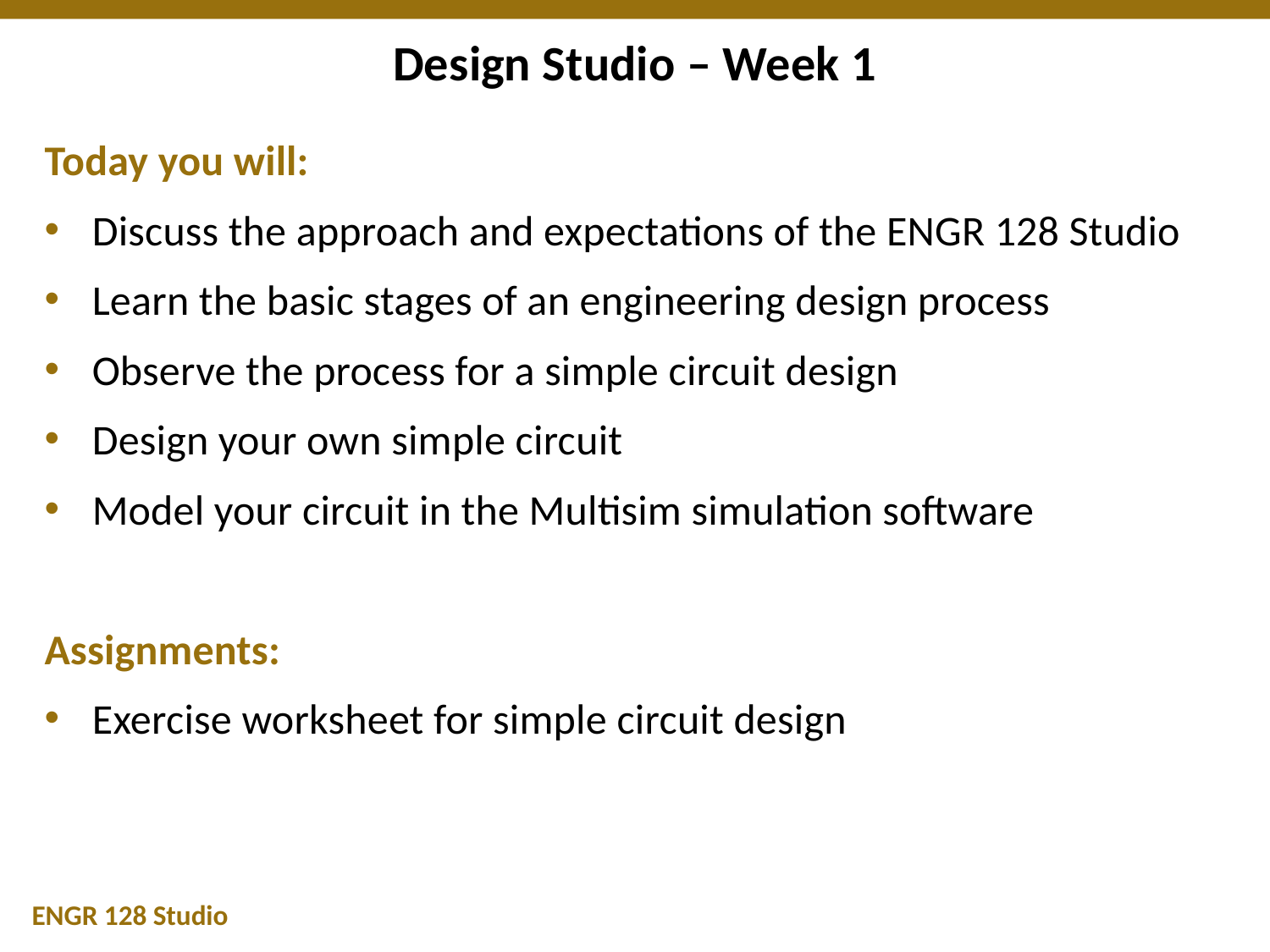

# Design Studio – Week 1
Today you will:
Discuss the approach and expectations of the ENGR 128 Studio
Learn the basic stages of an engineering design process
Observe the process for a simple circuit design
Design your own simple circuit
Model your circuit in the Multisim simulation software

Assignments:
Exercise worksheet for simple circuit design
ENGR 128 Studio